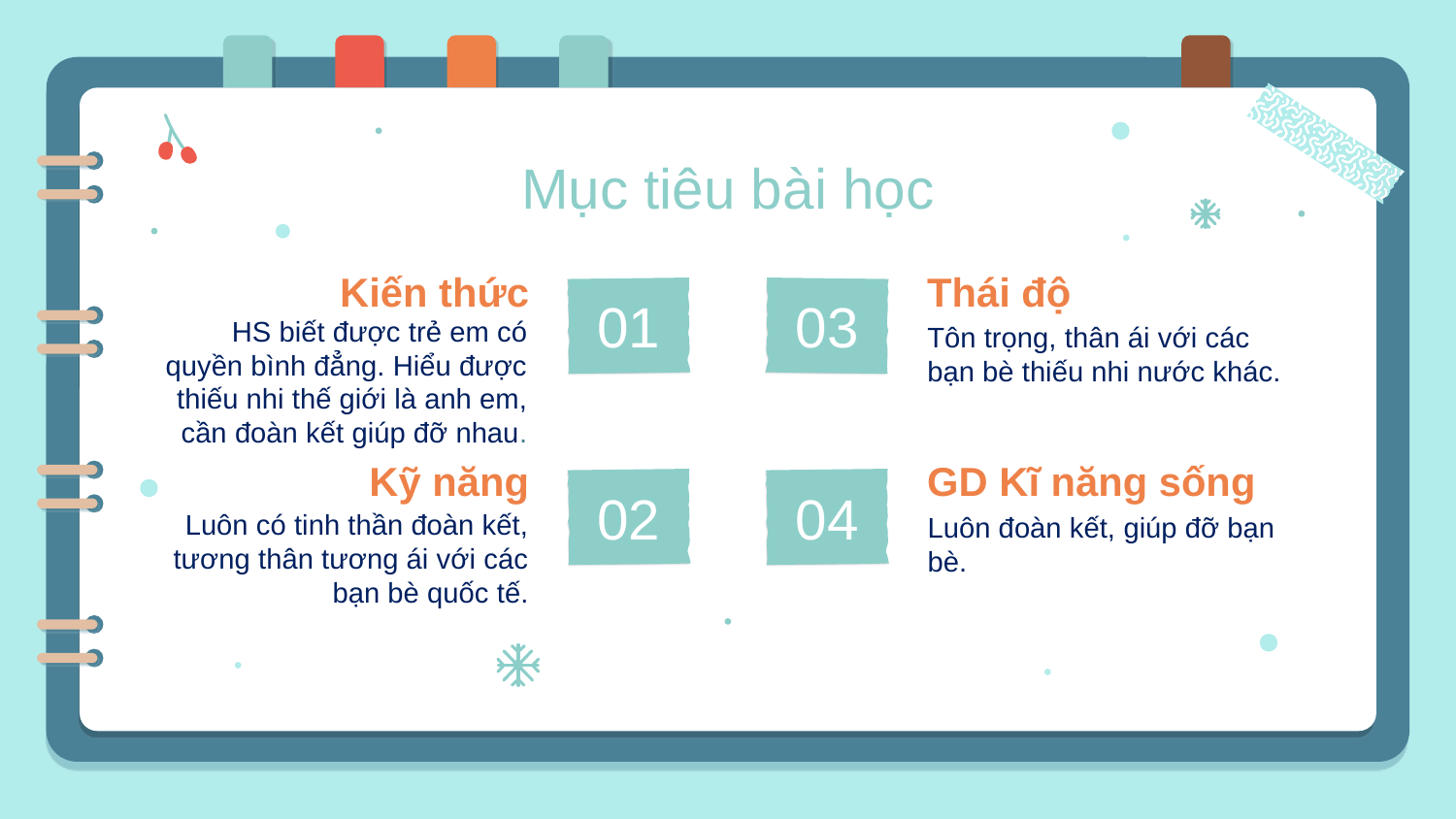

Mục tiêu bài học
Kiến thức
Thái độ

# 01
03
Tôn trọng, thân ái với các bạn bè thiếu nhi nước khác.
HS biết được trẻ em có quyền bình đẳng. Hiểu được thiếu nhi thế giới là anh em, cần đoàn kết giúp đỡ nhau.
Kỹ năng
GD Kĩ năng sống

02
04
Luôn đoàn kết, giúp đỡ bạn bè.
Luôn có tinh thần đoàn kết, tương thân tương ái với các bạn bè quốc tế.